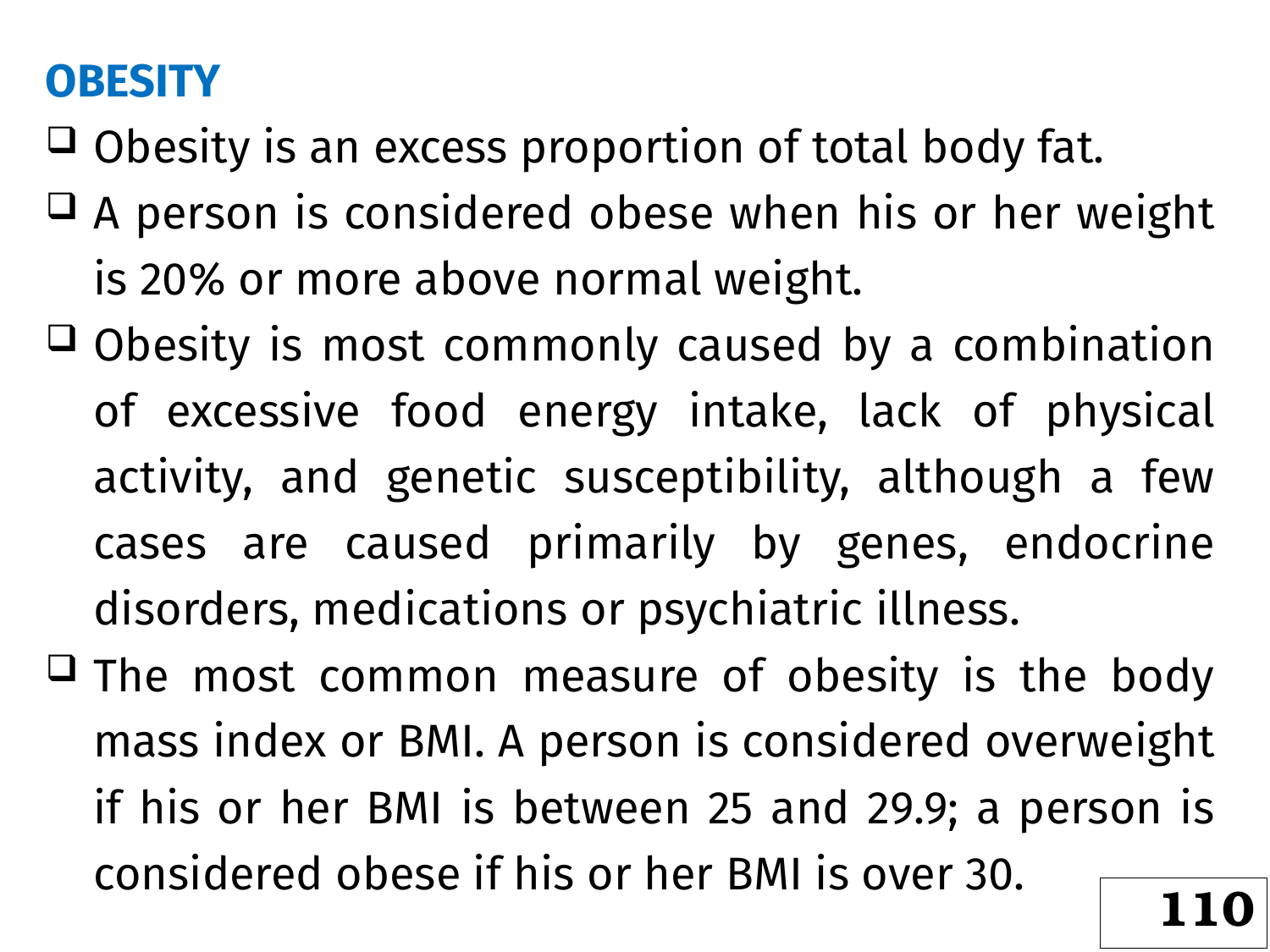

OBESITY
Obesity is an excess proportion of total body fat.
A person is considered obese when his or her weight is 20% or more above normal weight.
Obesity is most commonly caused by a combination of excessive food energy intake, lack of physical activity, and genetic susceptibility, although a few cases are caused primarily by genes, endocrine disorders, medications or psychiatric illness.
The most common measure of obesity is the body mass index or BMI. A person is considered overweight if his or her BMI is between 25 and 29.9; a person is considered obese if his or her BMI is over 30.

110